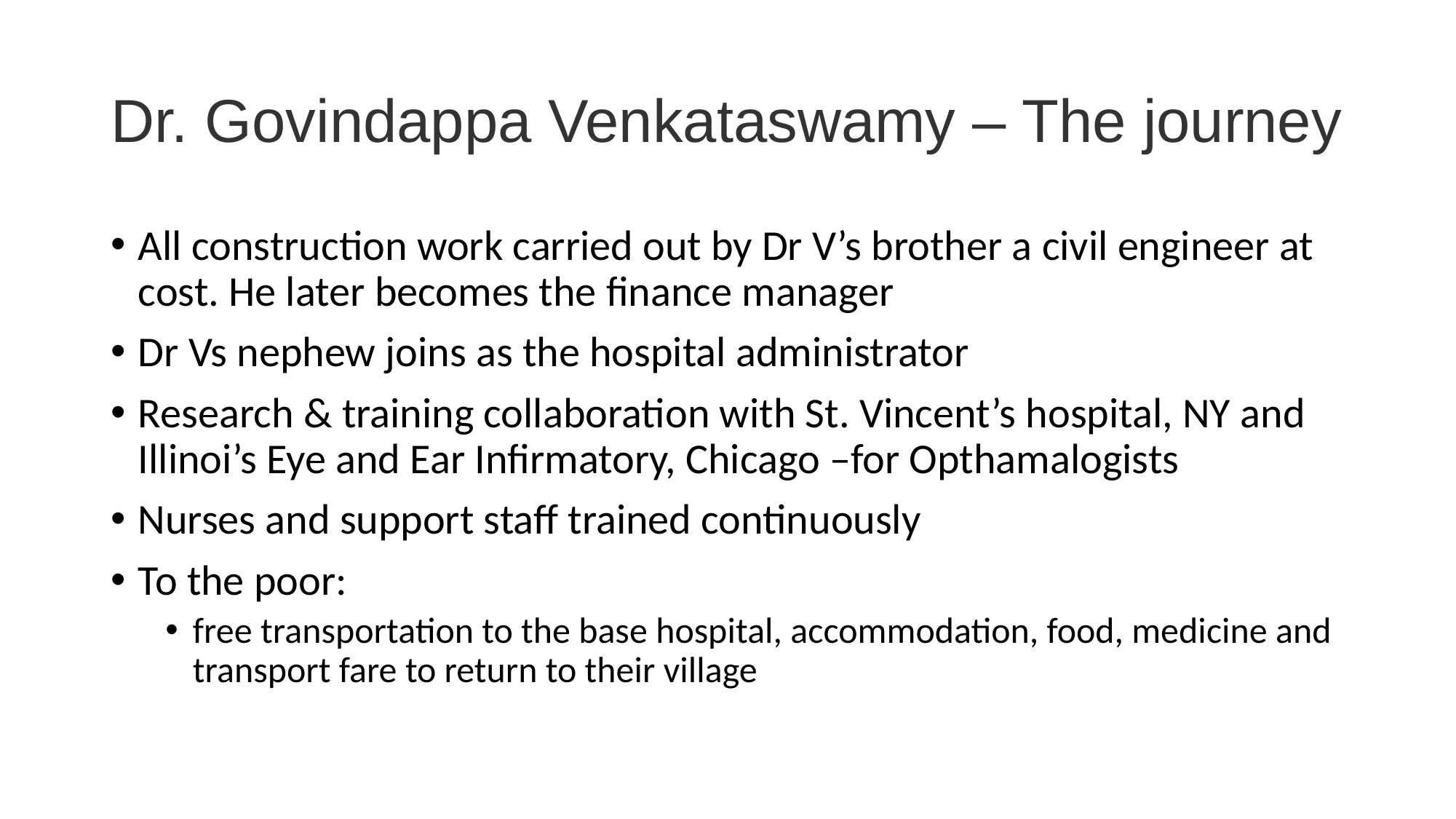

# Dr. Govindappa Venkataswamy – The journey
All construction work carried out by Dr V’s brother a civil engineer at cost. He later becomes the finance manager
Dr Vs nephew joins as the hospital administrator
Research & training collaboration with St. Vincent’s hospital, NY and Illinoi’s Eye and Ear Infirmatory, Chicago –for Opthamalogists
Nurses and support staff trained continuously
To the poor:
free transportation to the base hospital, accommodation, food, medicine and transport fare to return to their village